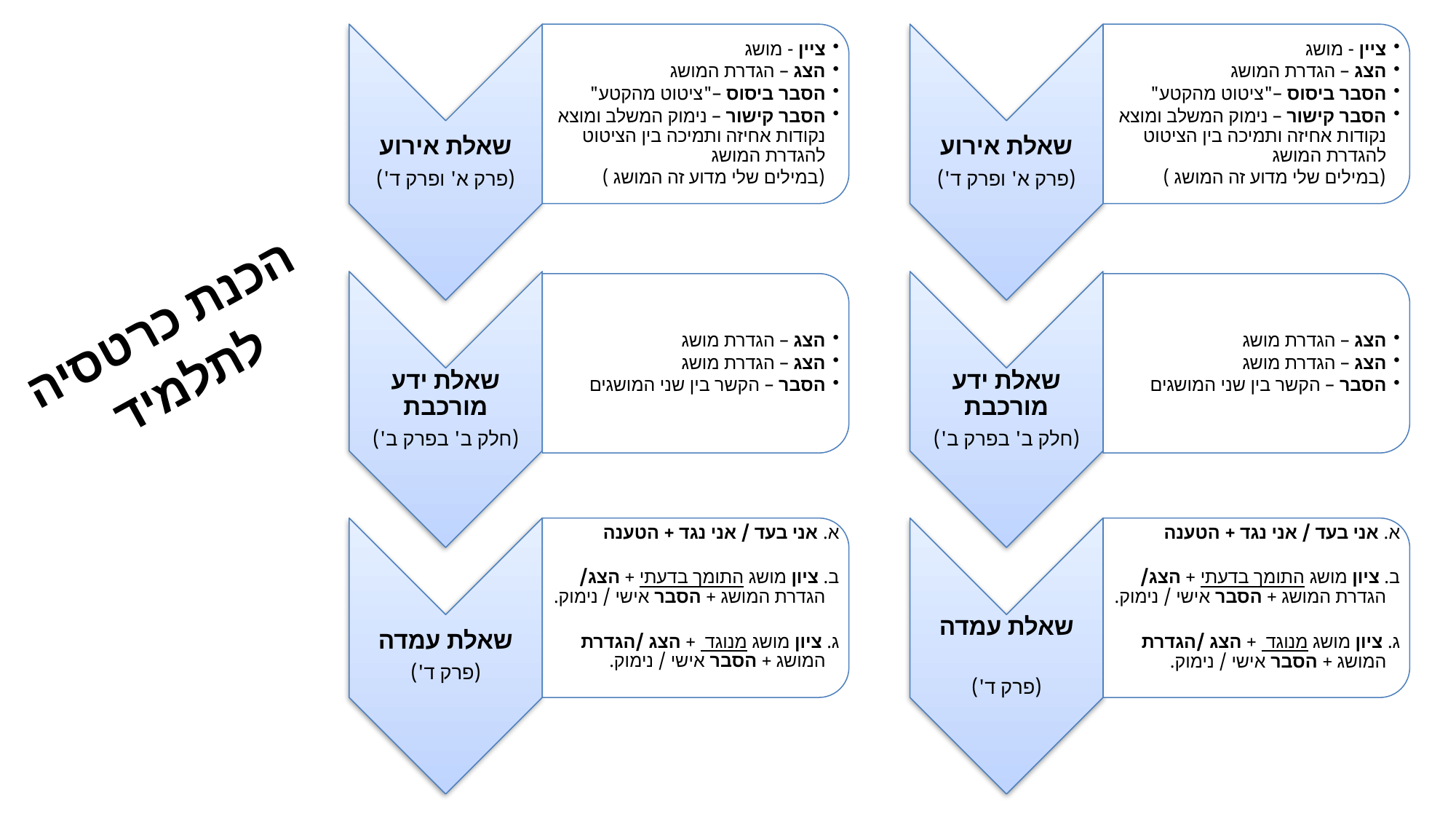

שאלת אירוע
(פרק א' ופרק ד')
ציין - מושג
הצג – הגדרת המושג
הסבר ביסוס –"ציטוט מהקטע"
הסבר קישור – נימוק המשלב ומוצא נקודות אחיזה ותמיכה בין הציטוט להגדרת המושג
   (במילים שלי מדוע זה המושג )
שאלת ידע מורכבת
(חלק ב' בפרק ב')
הצג – הגדרת מושג
הצג – הגדרת מושג
הסבר – הקשר בין שני המושגים
שאלת עמדה
(פרק ד')
א. אני בעד / אני נגד + הטענה

ב. ציון מושג התומך בדעתי + הצג/ הגדרת המושג + הסבר אישי / נימוק.

ג. ציון מושג מנוגד  + הצג /הגדרת המושג + הסבר אישי / נימוק.

שאלת אירוע
(פרק א' ופרק ד')
ציין - מושג
הצג – הגדרת המושג
הסבר ביסוס –"ציטוט מהקטע"
הסבר קישור – נימוק המשלב ומוצא נקודות אחיזה ותמיכה בין הציטוט להגדרת המושג
   (במילים שלי מדוע זה המושג )
שאלת ידע מורכבת
(חלק ב' בפרק ב')
הצג – הגדרת מושג
הצג – הגדרת מושג
הסבר – הקשר בין שני המושגים
שאלת עמדה

(פרק ד')
א. אני בעד / אני נגד + הטענה

ב. ציון מושג התומך בדעתי + הצג/ הגדרת המושג + הסבר אישי / נימוק.

ג. ציון מושג מנוגד  + הצג /הגדרת המושג + הסבר אישי / נימוק.

הכנת כרטסיה
 לתלמיד